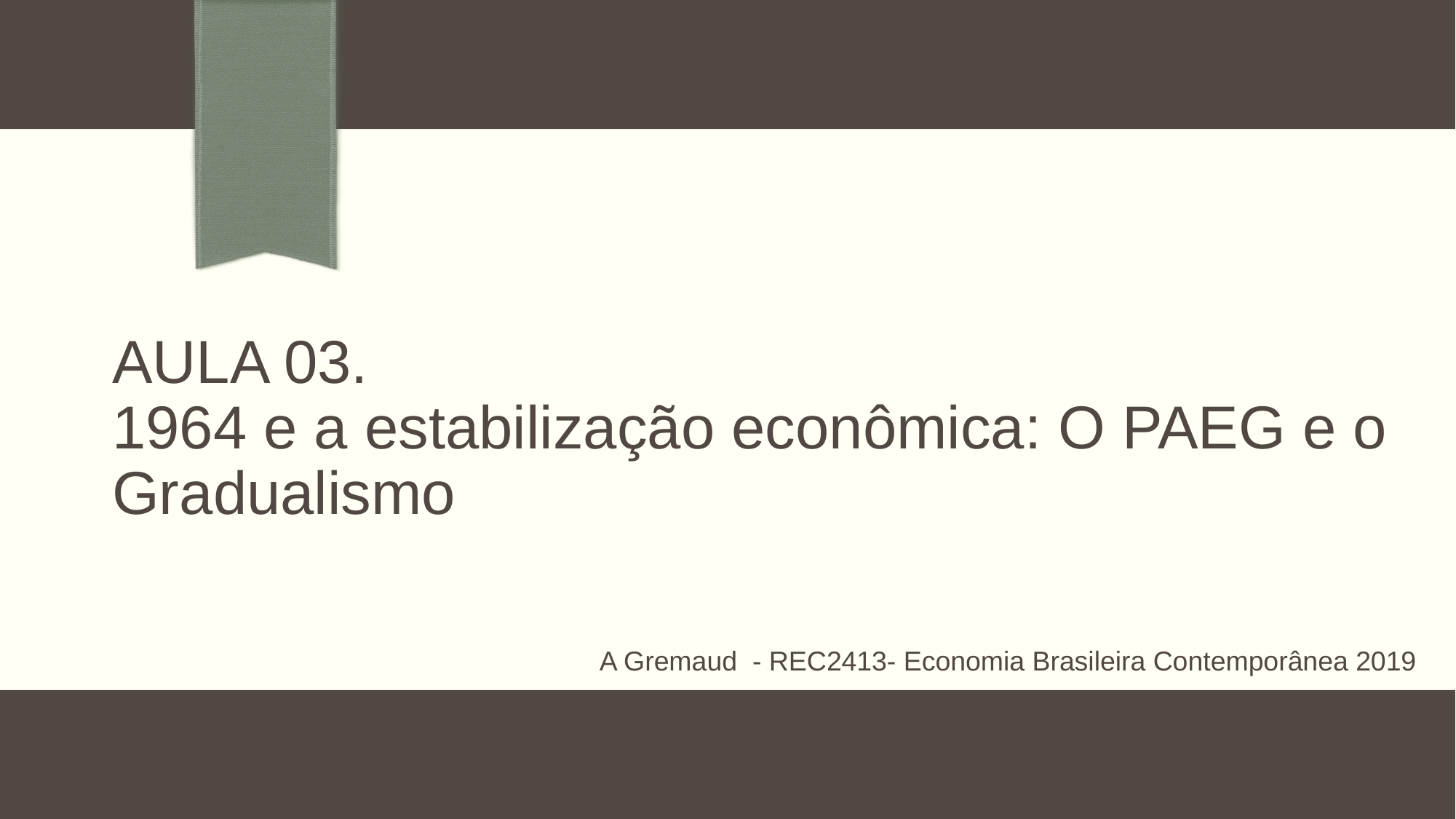

# AULA 03.  1964 e a estabilização econômica: O PAEG e o Gradualismo
A Gremaud  - REC2413- Economia Brasileira Contemporânea 2019